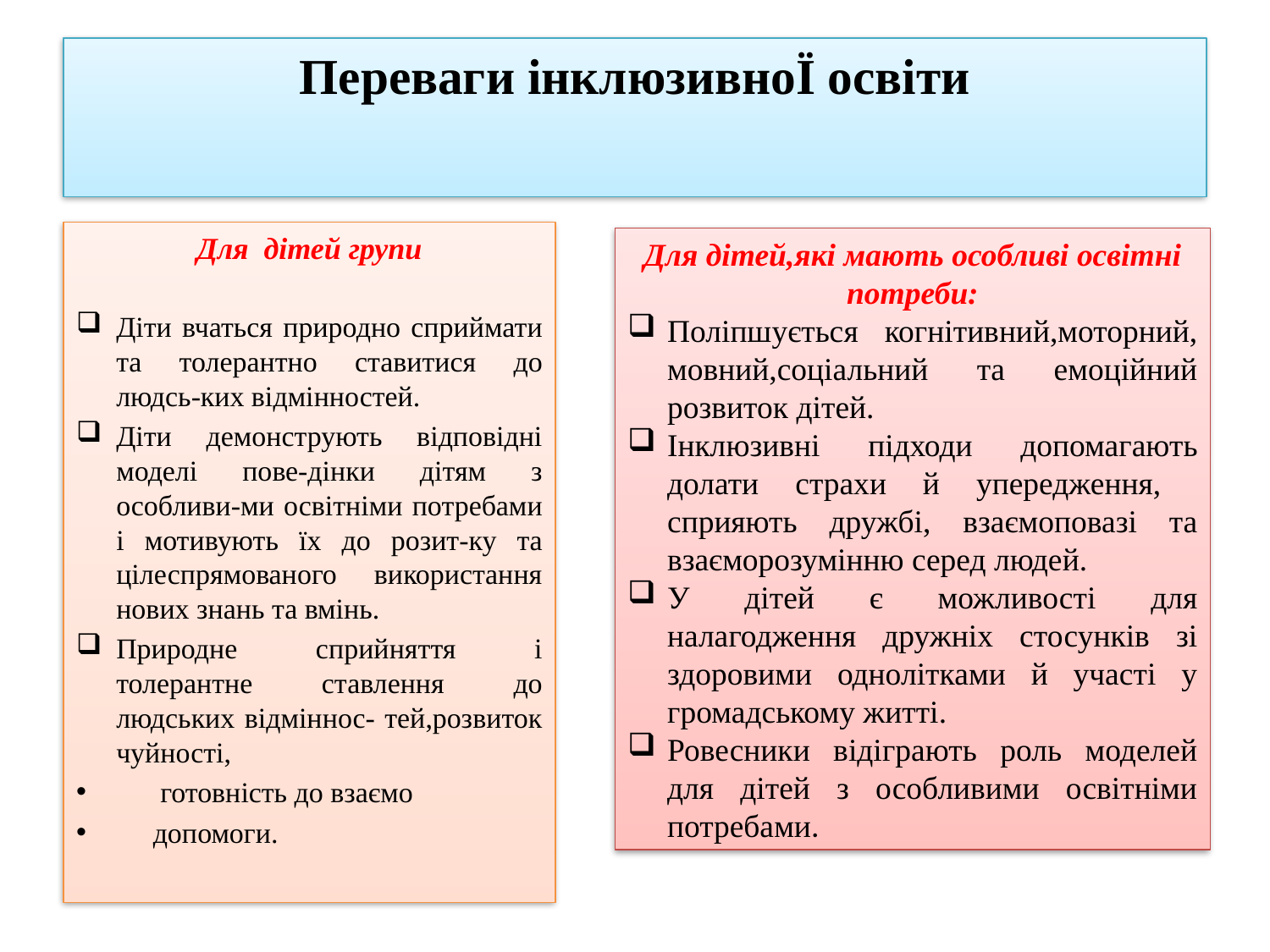

# Переваги інклюзивноЇ освіти
Для  дітей групи

Діти вчаться природно сприймати та толерантно ставитися до людсь-ких відмінностей.
Діти демонструють відповідні моделі пове-дінки дітям з особливи-ми освітніми потребами і мотивують їх до розит-ку та цілеспрямованого використання нових знань та вмінь.
Природне сприйняття і толерантне ставлення до людських відміннос- тей,розвиток чуйності,
     готовність до взаємо
    допомоги.
Для дітей,які мають особливі освітні потреби:
Поліпшується когнітивний,моторний, мовний,соціальний та емоційний розвиток дітей.
Інклюзивні підходи допомагають долати страхи й упередження,  сприяють дружбі, взаємоповазі та взаєморозумінню серед людей.
У дітей є можливості для налагодження дружніх стосунків зі здоровими однолітками й участі у громадському житті.
Ровесники відіграють роль моделей для дітей з особливими освітніми потребами.